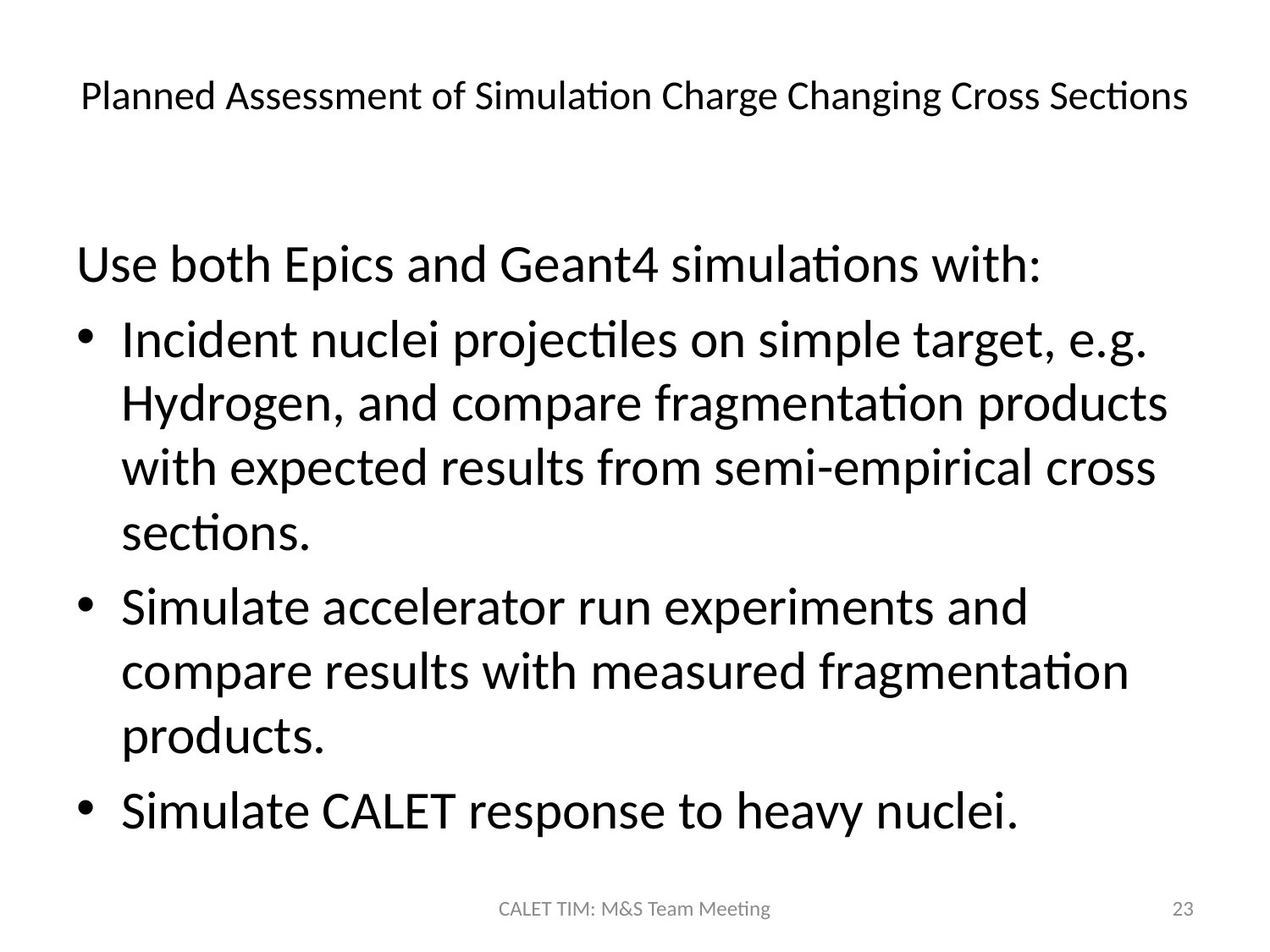

# Planned Assessment of Simulation Charge Changing Cross Sections
Use both Epics and Geant4 simulations with:
Incident nuclei projectiles on simple target, e.g. Hydrogen, and compare fragmentation products with expected results from semi-empirical cross sections.
Simulate accelerator run experiments and compare results with measured fragmentation products.
Simulate CALET response to heavy nuclei.
CALET TIM: M&S Team Meeting
23